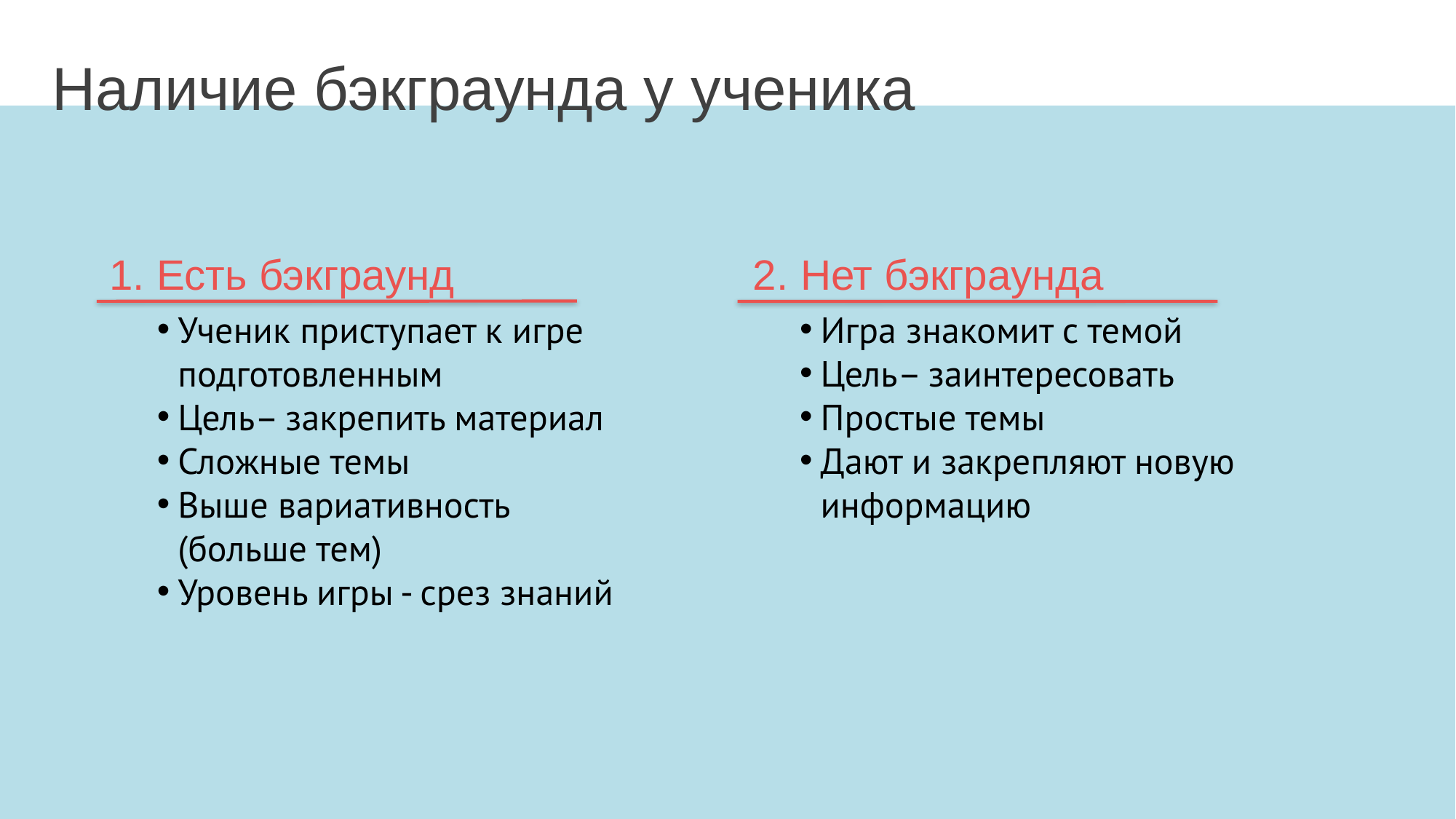

Наличие бэкграунда у ученика

Есть бэкграунд
Нет бэкграунда
Ученик приступает к игре подготовленным
Цель– закрепить материал
Сложные темы
Выше вариативность (больше тем)
Уровень игры - срез знаний
Игра знакомит с темой
Цель– заинтересовать
Простые темы
Дают и закрепляют новую информацию